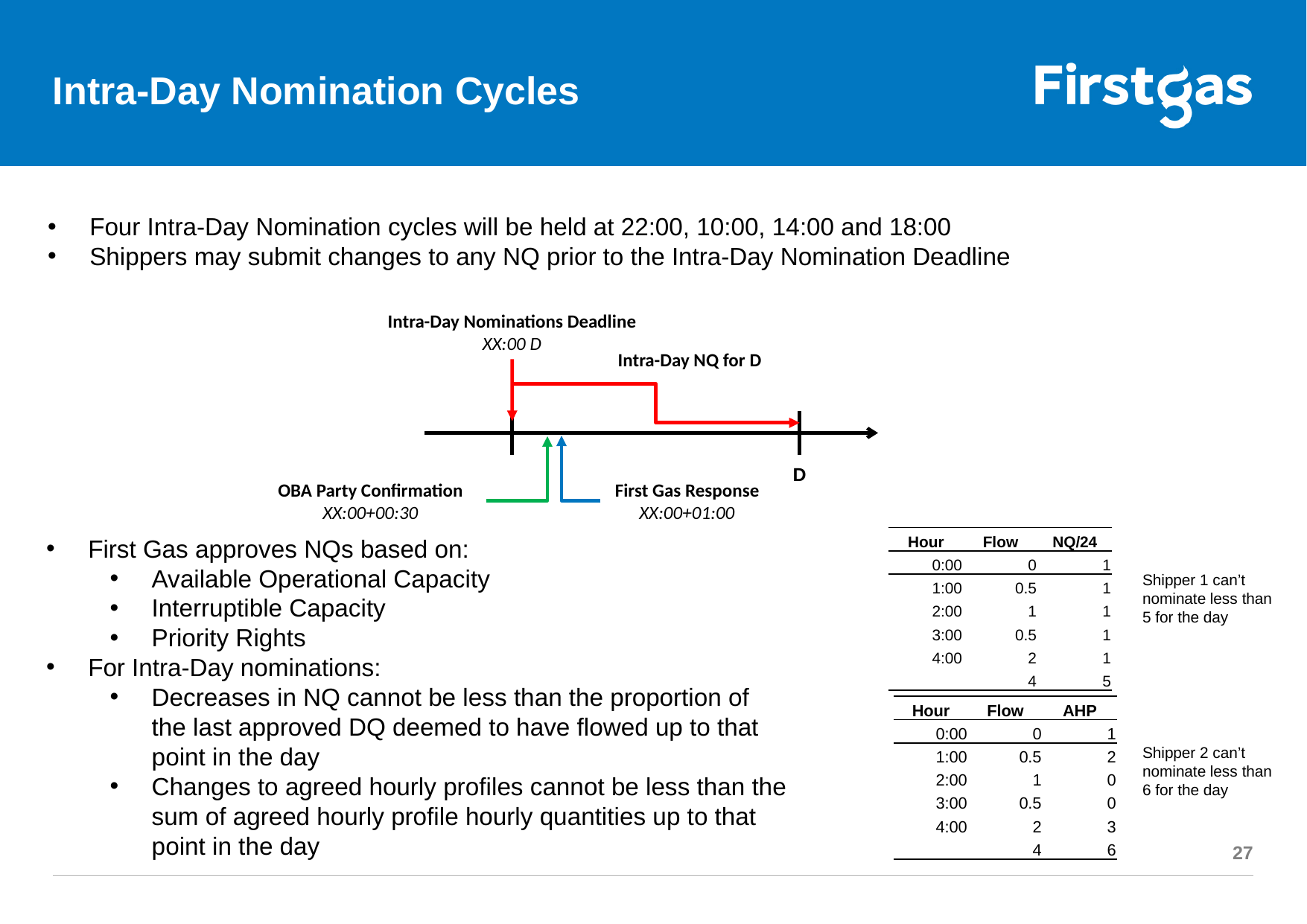

# Intra-Day Nomination Cycles

Four Intra-Day Nomination cycles will be held at 22:00, 10:00, 14:00 and 18:00
Shippers may submit changes to any NQ prior to the Intra-Day Nomination Deadline
Intra-Day Nominations Deadline
XX:00 D
Intra-Day NQ for D
D
OBA Party Confirmation
XX:00+00:30
First Gas Response
XX:00+01:00
First Gas approves NQs based on:
Available Operational Capacity
Interruptible Capacity
Priority Rights
For Intra-Day nominations:
Decreases in NQ cannot be less than the proportion of the last approved DQ deemed to have flowed up to that point in the day
Changes to agreed hourly profiles cannot be less than the sum of agreed hourly profile hourly quantities up to that point in the day
| Hour | Flow | NQ/24 |
| --- | --- | --- |
| 0:00 | 0 | 1 |
| 1:00 | 0.5 | 1 |
| 2:00 | 1 | 1 |
| 3:00 | 0.5 | 1 |
| 4:00 | 2 | 1 |
|  | 4 | 5 |
Shipper 1 can’t nominate less than 5 for the day
| Hour | Flow | AHP |
| --- | --- | --- |
| 0:00 | 0 | 1 |
| 1:00 | 0.5 | 2 |
| 2:00 | 1 | 0 |
| 3:00 | 0.5 | 0 |
| 4:00 | 2 | 3 |
|  | 4 | 6 |
Shipper 2 can’t nominate less than 6 for the day
27